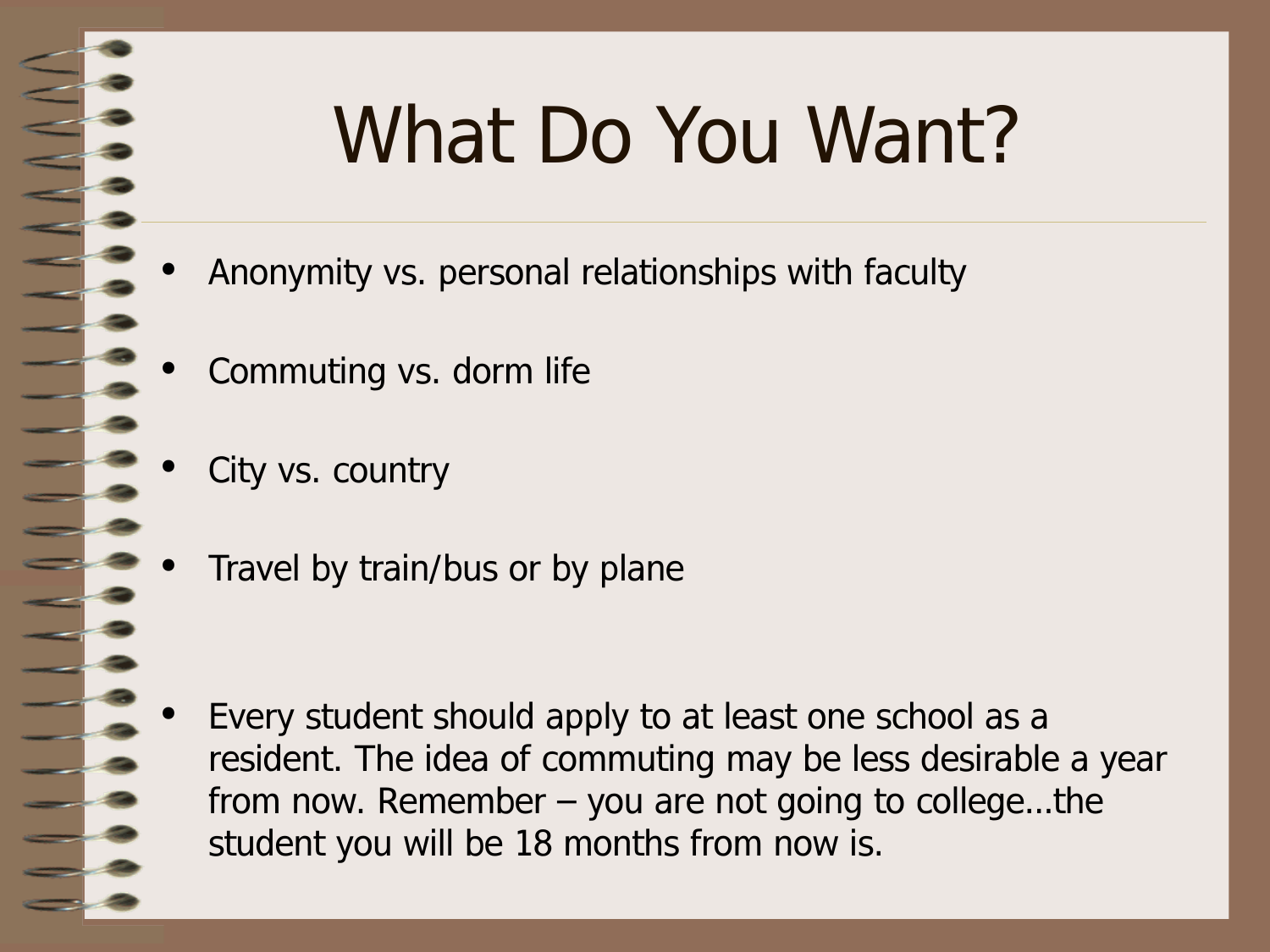

# What Do You Want?
Anonymity vs. personal relationships with faculty

Commuting vs. dorm life

City vs. country

Travel by train/bus or by plane

Every student should apply to at least one school as a resident. The idea of commuting may be less desirable a year from now. Remember – you are not going to college…the student you will be 18 months from now is.